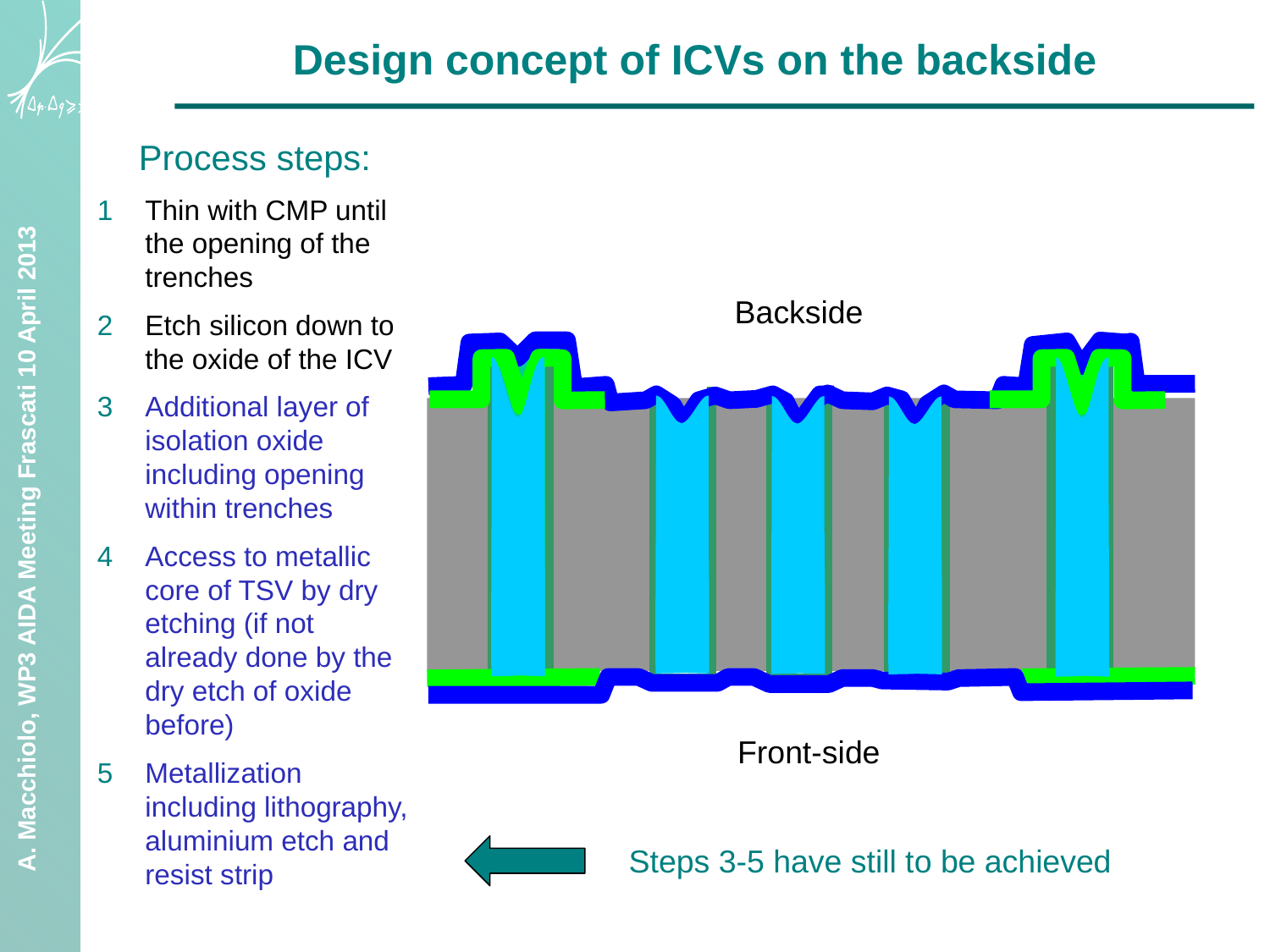

Design concept of ICVs on the backside

Process steps:
Thin with CMP until the opening of the trenches
Etch silicon down to the oxide of the ICV
Additional layer of isolation oxide including opening within trenches
Access to metallic core of TSV by dry etching (if not already done by the dry etch of oxide before)
Metallization including lithography, aluminium etch and resist strip
Backside

Front-side

Steps 3-5 have still to be achieved